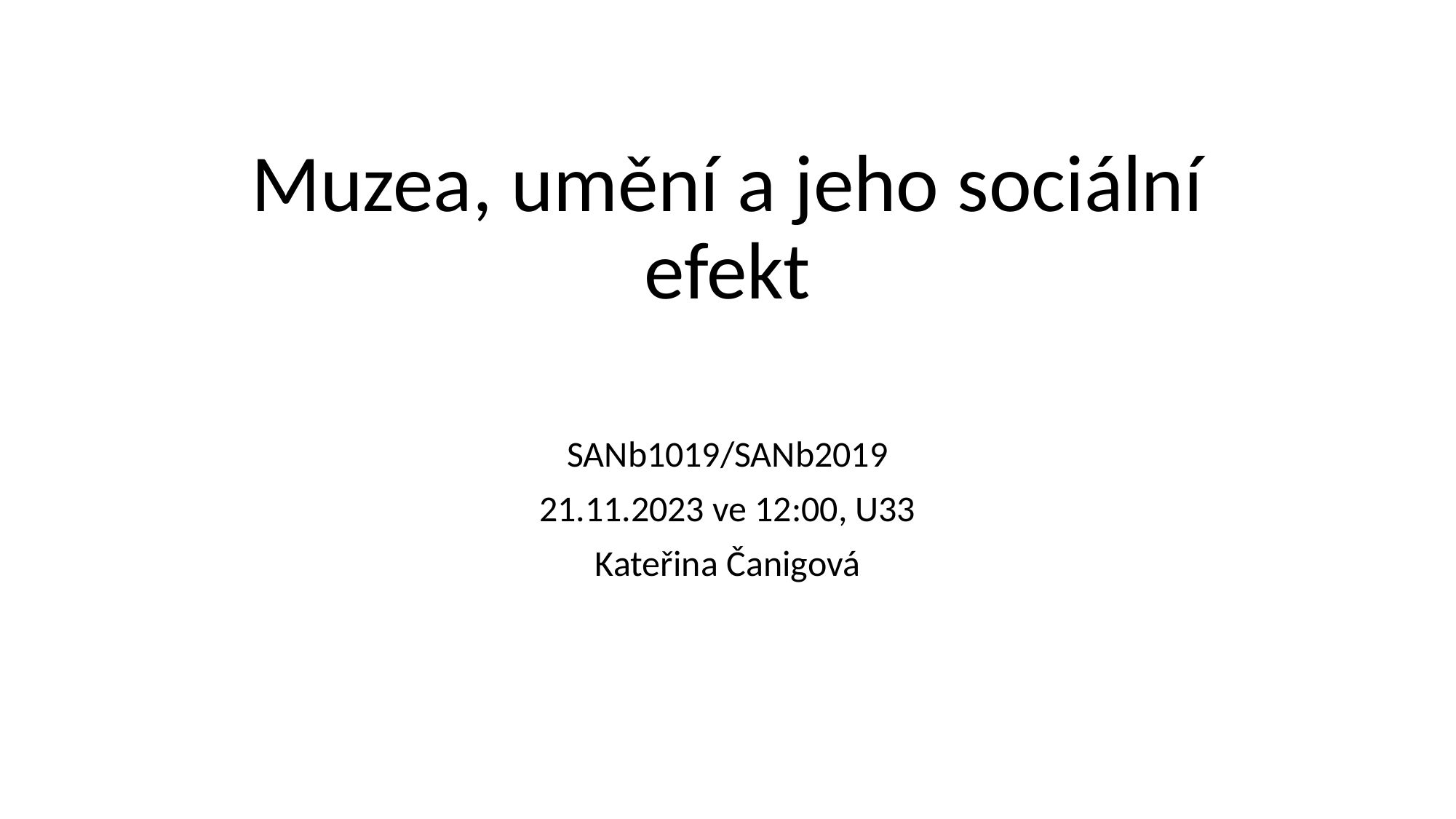

# Muzea, umění a jeho sociální efekt
SANb1019/SANb2019
21.11.2023 ve 12:00, U33
Kateřina Čanigová